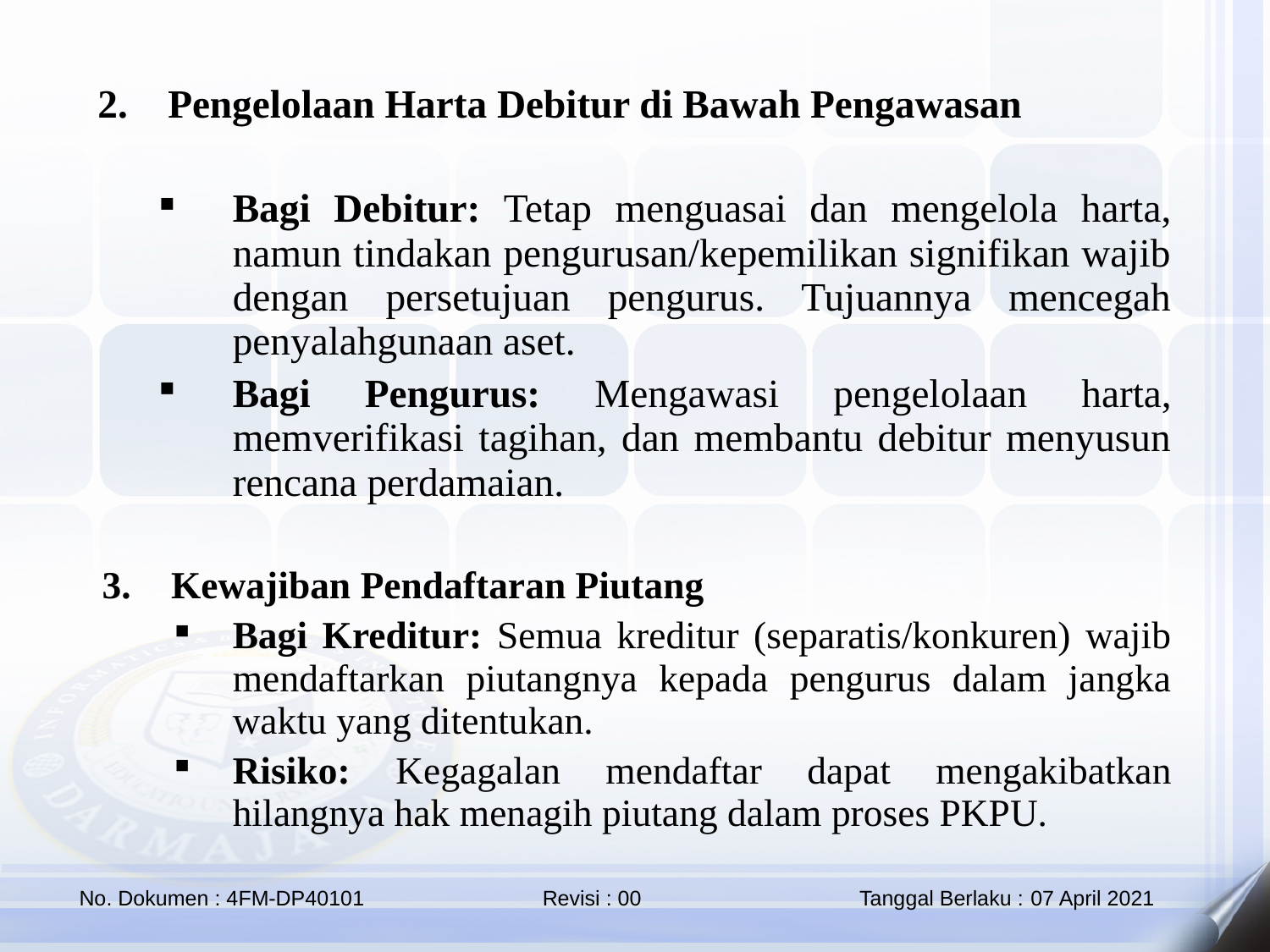

Pengelolaan Harta Debitur di Bawah Pengawasan

Bagi Debitur: Tetap menguasai dan mengelola harta, namun tindakan pengurusan/kepemilikan signifikan wajib dengan persetujuan pengurus. Tujuannya mencegah penyalahgunaan aset.
Bagi Pengurus: Mengawasi pengelolaan harta, memverifikasi tagihan, dan membantu debitur menyusun rencana perdamaian.

Kewajiban Pendaftaran Piutang
Bagi Kreditur: Semua kreditur (separatis/konkuren) wajib mendaftarkan piutangnya kepada pengurus dalam jangka waktu yang ditentukan.
Risiko: Kegagalan mendaftar dapat mengakibatkan hilangnya hak menagih piutang dalam proses PKPU.